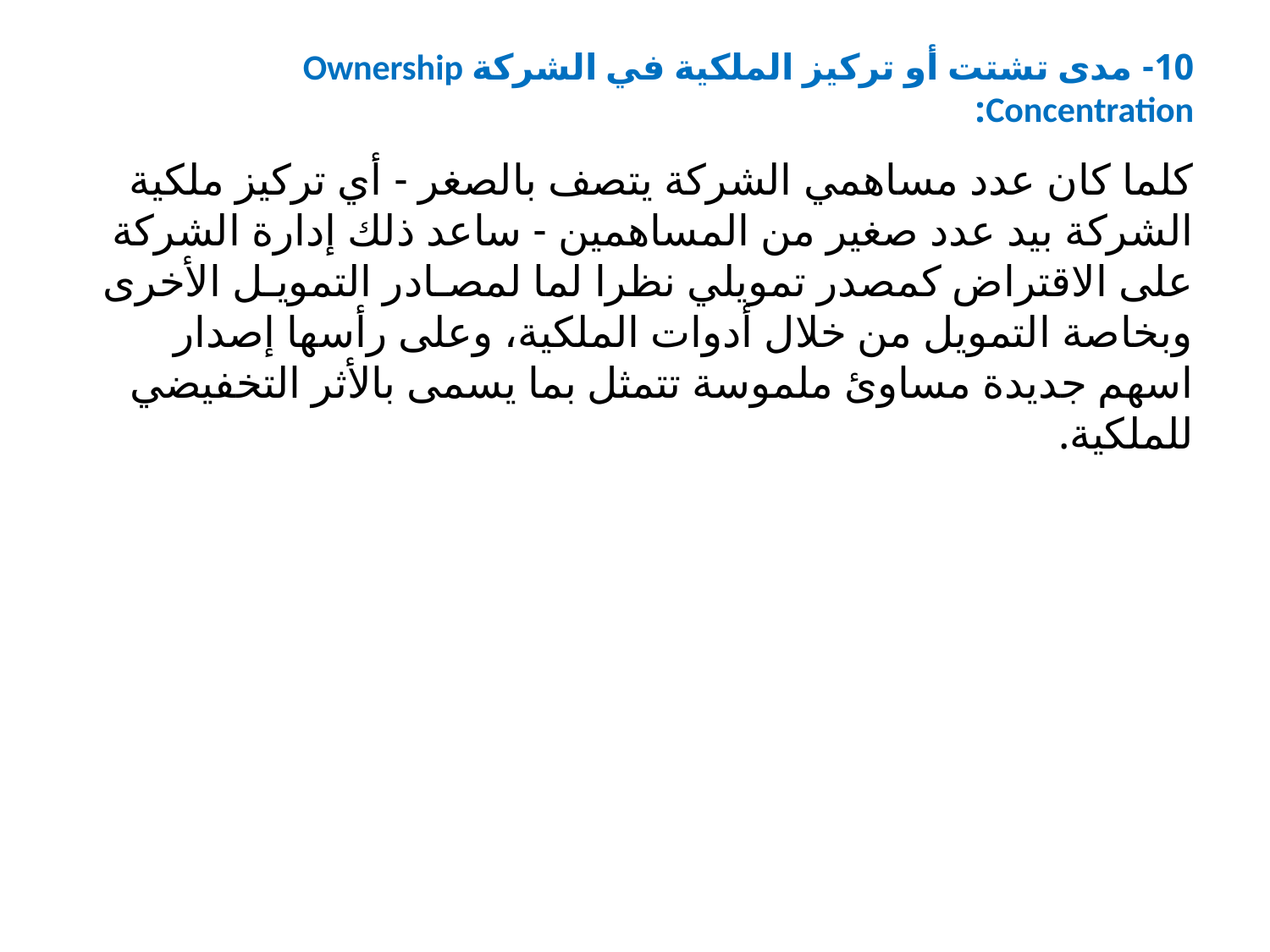

# 10- مدى تشتت أو تركيز الملكية في الشركة Ownership Concentration:
كلما كان عدد مساهمي الشركة يتصف بالصغر - أي تركيز ملكية الشركة بيد عدد صغير من المساهمين - ساعد ذلك إدارة الشركة على الاقتراض كمصدر تمويلي نظرا لما لمصـادر التمويـل الأخرى وبخاصة التمويل من خلال أدوات الملكية، وعلى رأسها إصدار اسهم جديدة مساوئ ملموسة تتمثل بما يسمى بالأثر التخفيضي للملكية.